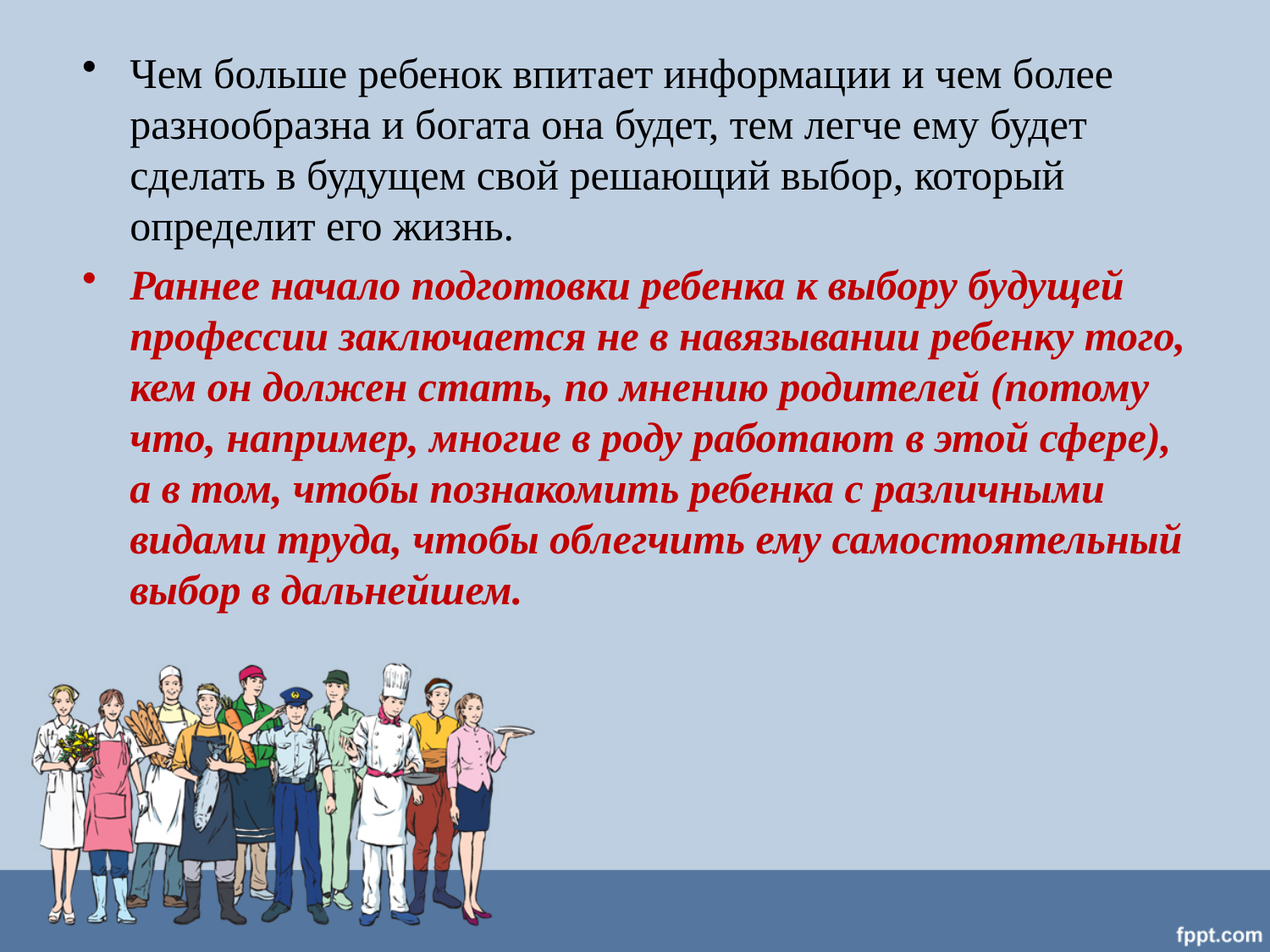

Чем больше ребенок впитает информации и чем более разнообразна и богата она будет, тем легче ему будет сделать в будущем свой решающий выбор, который определит его жизнь.
Раннее начало подготовки ребенка к выбору будущей профессии заключается не в навязывании ребенку того, кем он должен стать, по мнению родителей (потому что, например, многие в роду работают в этой сфере), а в том, чтобы познакомить ребенка с различными видами труда, чтобы облегчить ему самостоятельный выбор в дальнейшем.